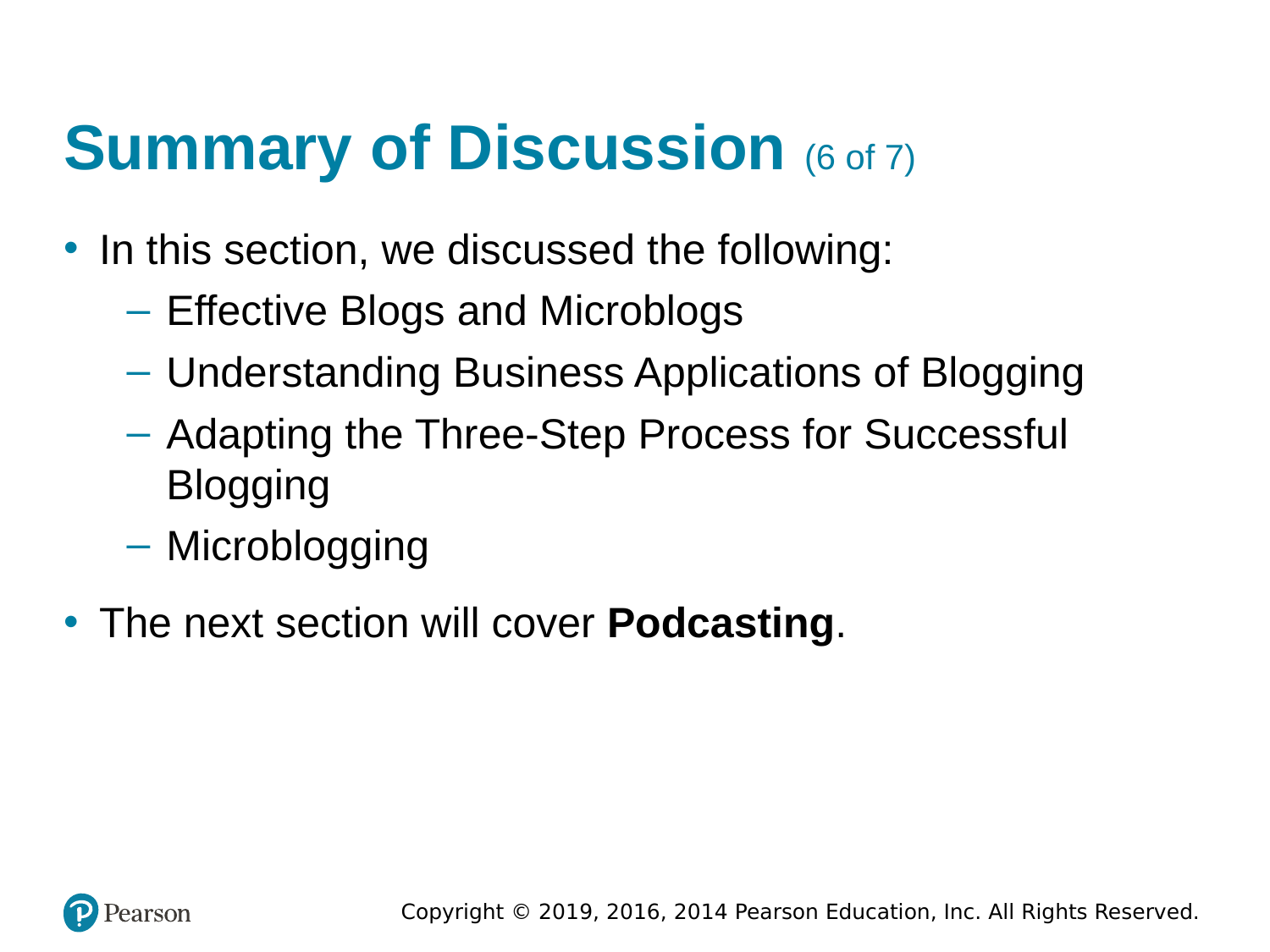

# Summary of Discussion (6 of 7)
In this section, we discussed the following:
Effective Blogs and Microblogs
Understanding Business Applications of Blogging
Adapting the Three-Step Process for Successful Blogging
Microblogging
The next section will cover Podcasting.